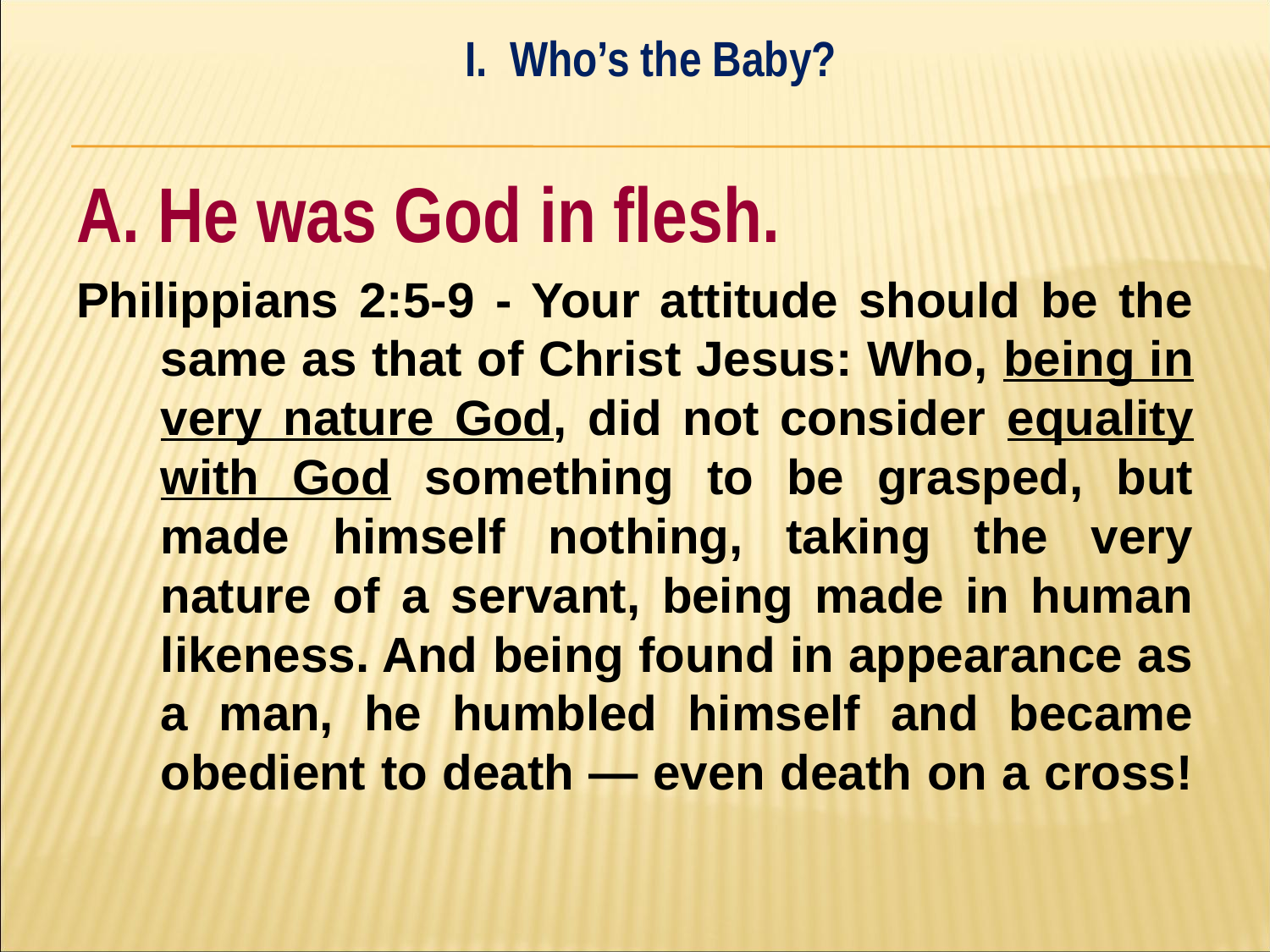

I.  Who’s the Baby?
#
A. He was God in flesh.
Philippians 2:5-9 - Your attitude should be the same as that of Christ Jesus: Who, being in very nature God, did not consider equality with God something to be grasped, but made himself nothing, taking the very nature of a servant, being made in human likeness. And being found in appearance as a man, he humbled himself and became obedient to death — even death on a cross!